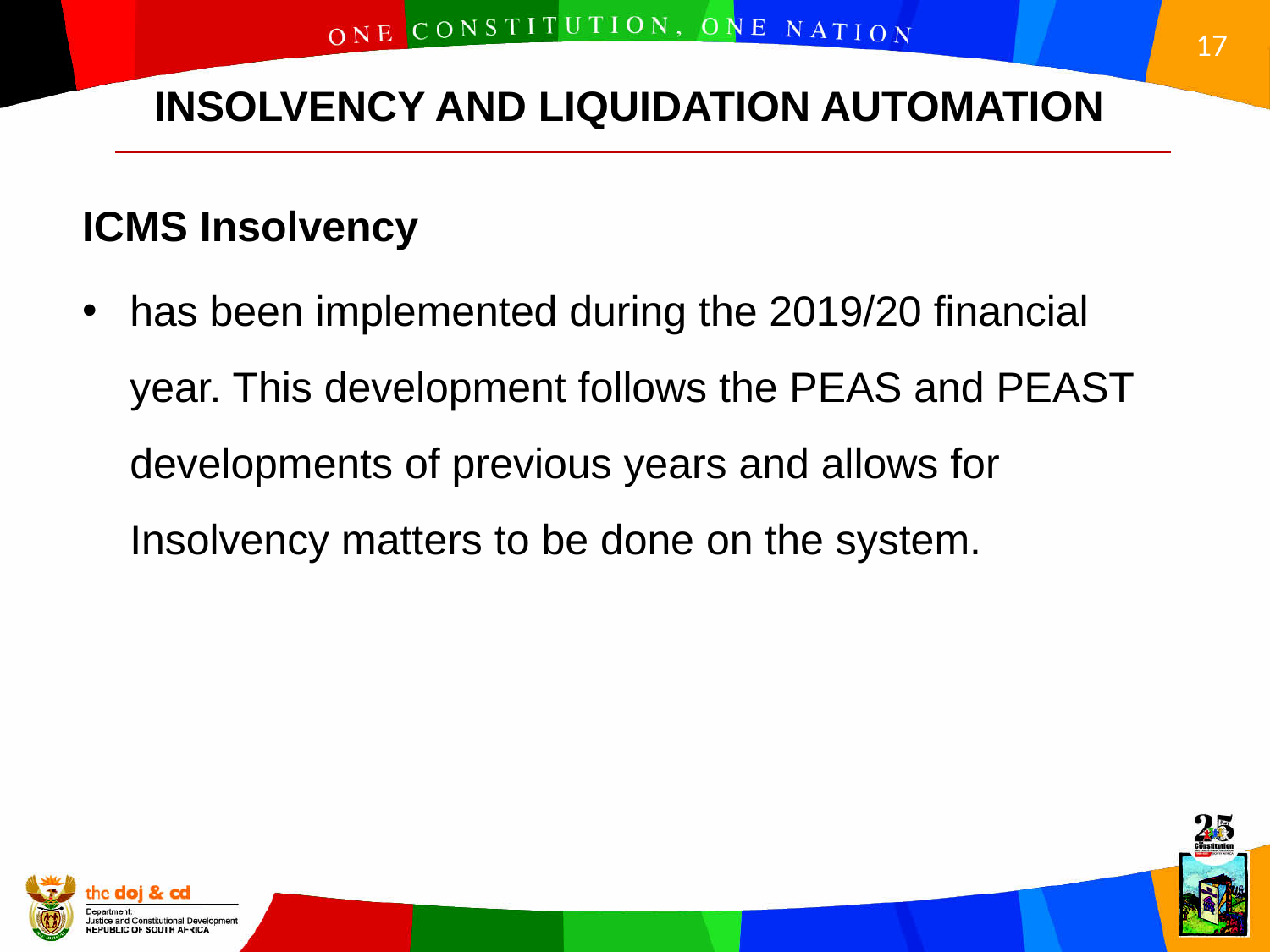

INSOLVENCY AND LIQUIDATION AUTOMATION
ICMS Insolvency
has been implemented during the 2019/20 financial year. This development follows the PEAS and PEAST developments of previous years and allows for Insolvency matters to be done on the system.